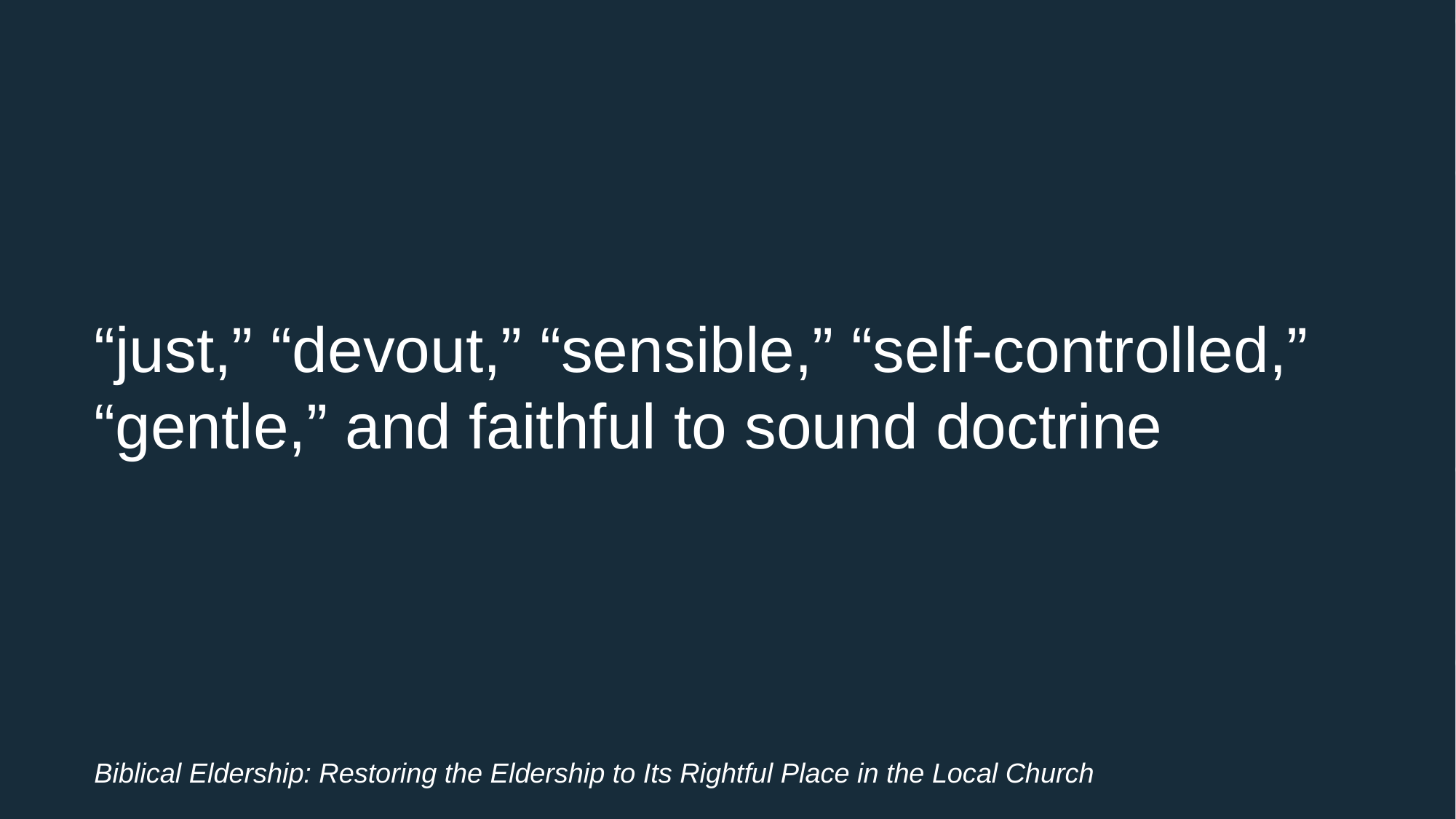

# “just,” “devout,” “sensible,” “self-controlled,” “gentle,” and faithful to sound doctrine
Biblical Eldership: Restoring the Eldership to Its Rightful Place in the Local Church